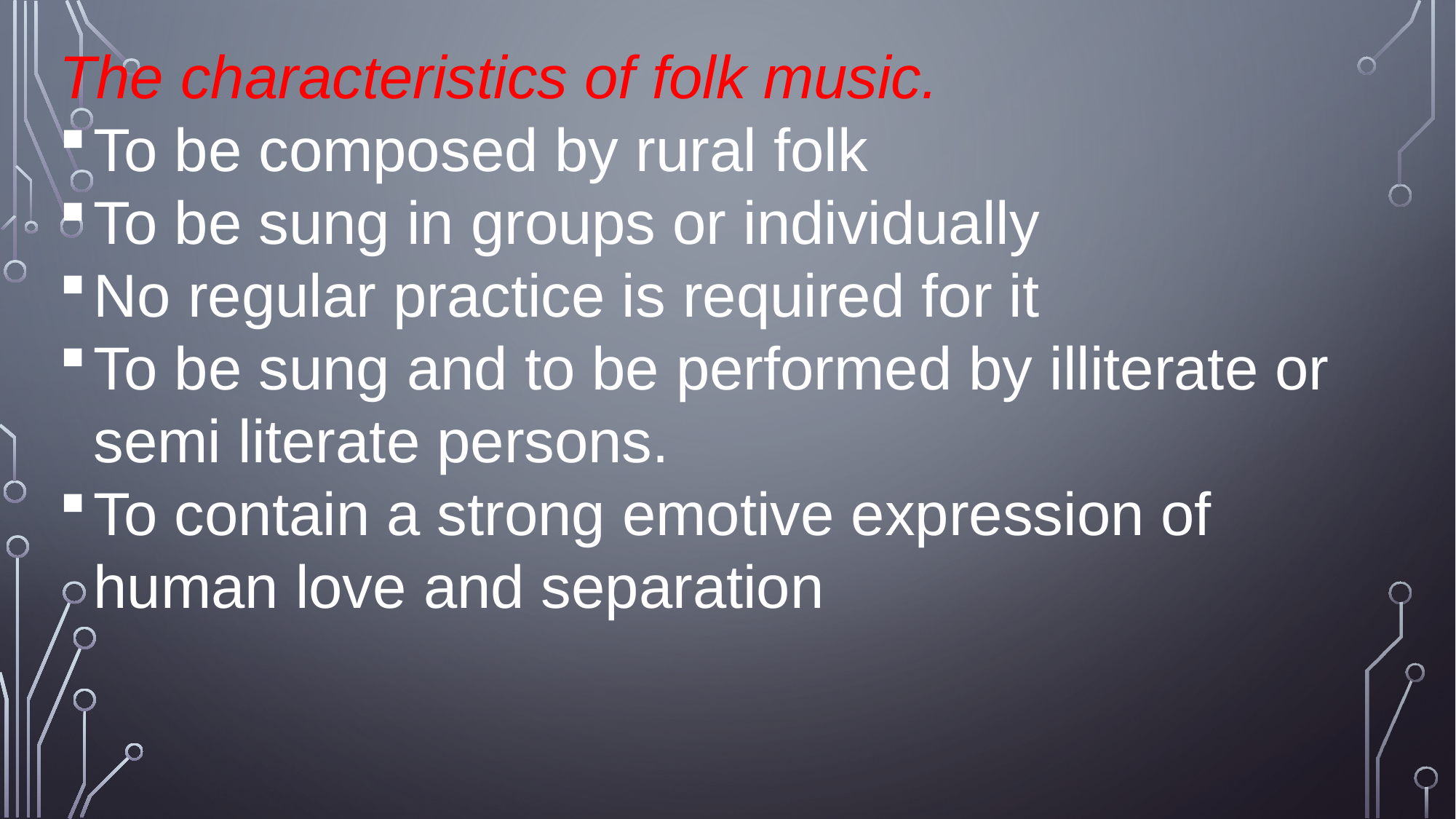

The characteristics of folk music.
To be composed by rural folk
To be sung in groups or individually
No regular practice is required for it
To be sung and to be performed by illiterate or semi literate persons.
To contain a strong emotive expression of human love and separation